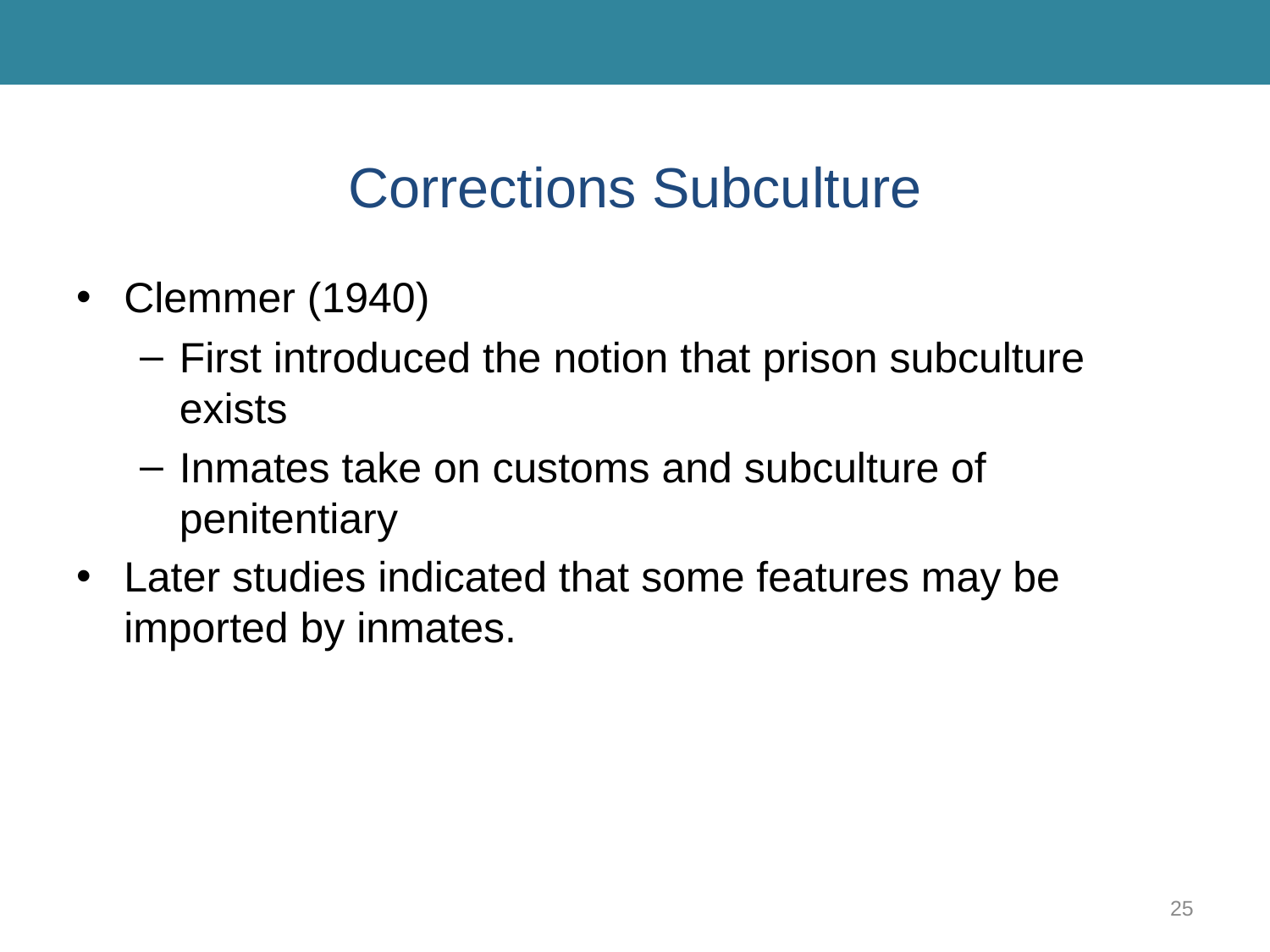

# Corrections Subculture
Clemmer (1940)
First introduced the notion that prison subculture exists
Inmates take on customs and subculture of penitentiary
Later studies indicated that some features may be imported by inmates.

25